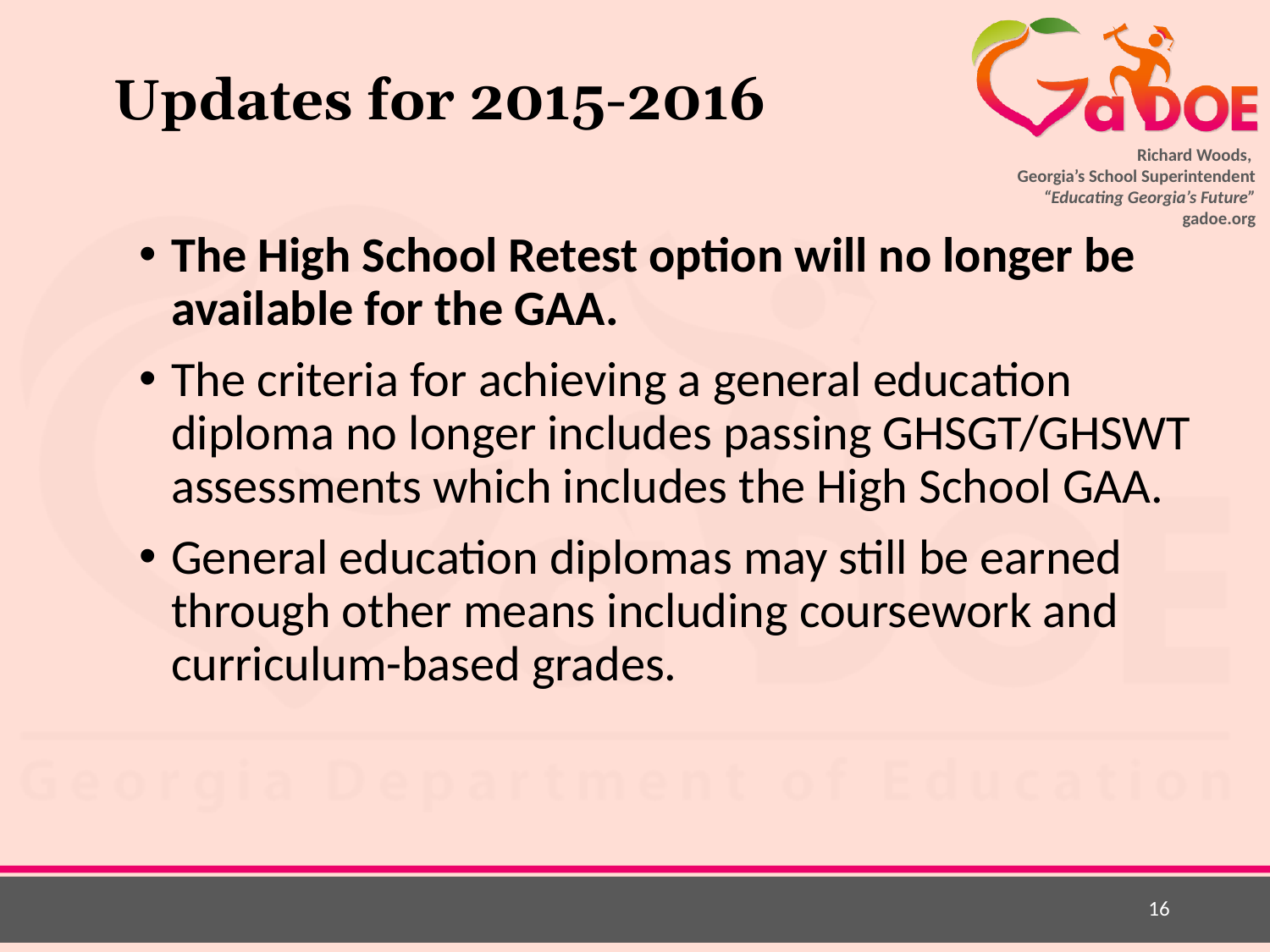

# Updates for 2015-2016
The High School Retest option will no longer be available for the GAA.
The criteria for achieving a general education diploma no longer includes passing GHSGT/GHSWT assessments which includes the High School GAA.
General education diplomas may still be earned through other means including coursework and curriculum-based grades.
16